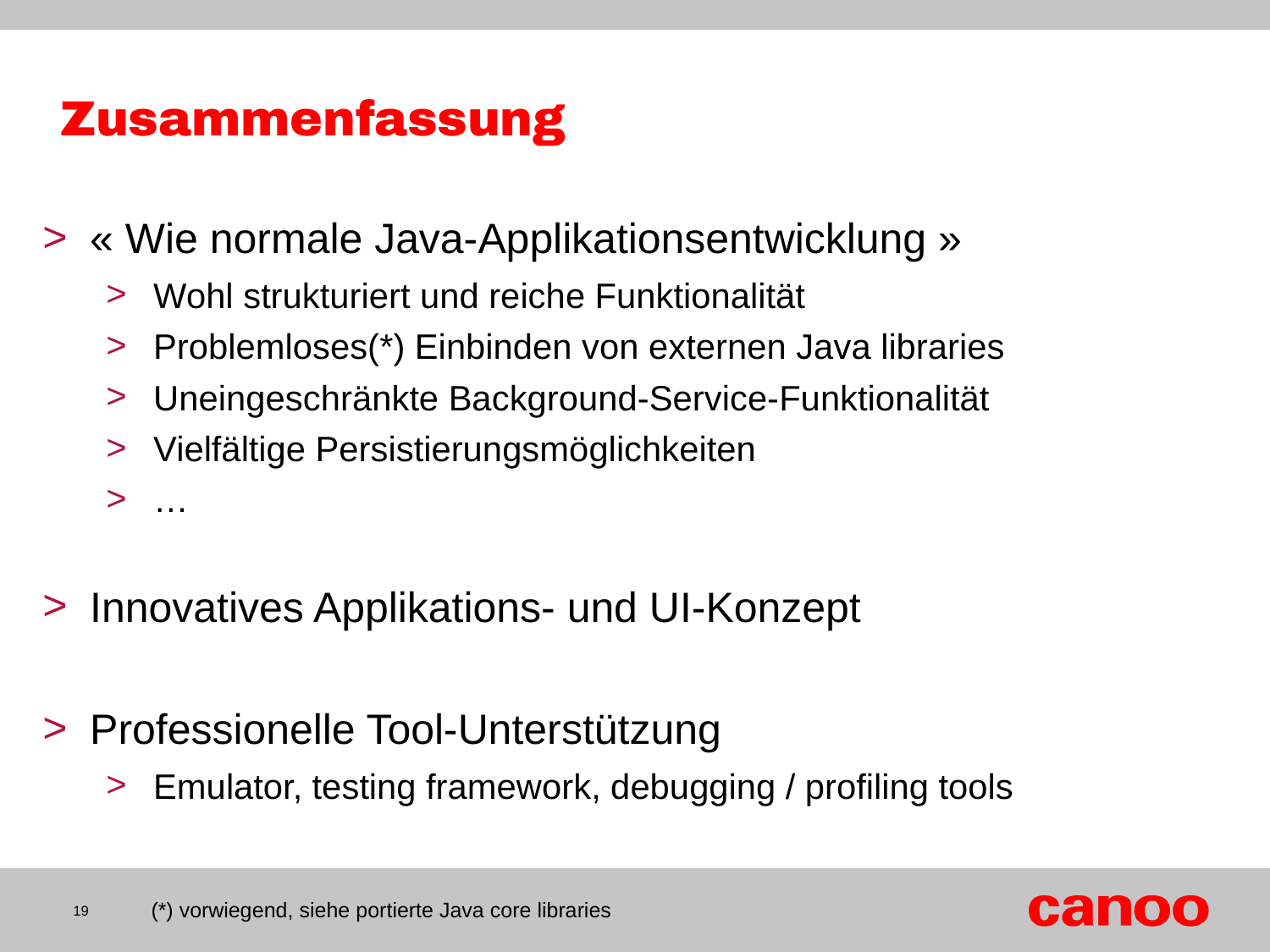

Zusammenfassung
« Wie normale Java-Applikationsentwicklung »
Wohl strukturiert und reiche Funktionalität
Problemloses(*) Einbinden von externen Java libraries
Uneingeschränkte Background-Service-Funktionalität
Vielfältige Persistierungsmöglichkeiten
…

Innovatives Applikations- und UI-Konzept

Professionelle Tool-Unterstützung
Emulator, testing framework, debugging / profiling tools

(*) vorwiegend, siehe portierte Java core libraries
19